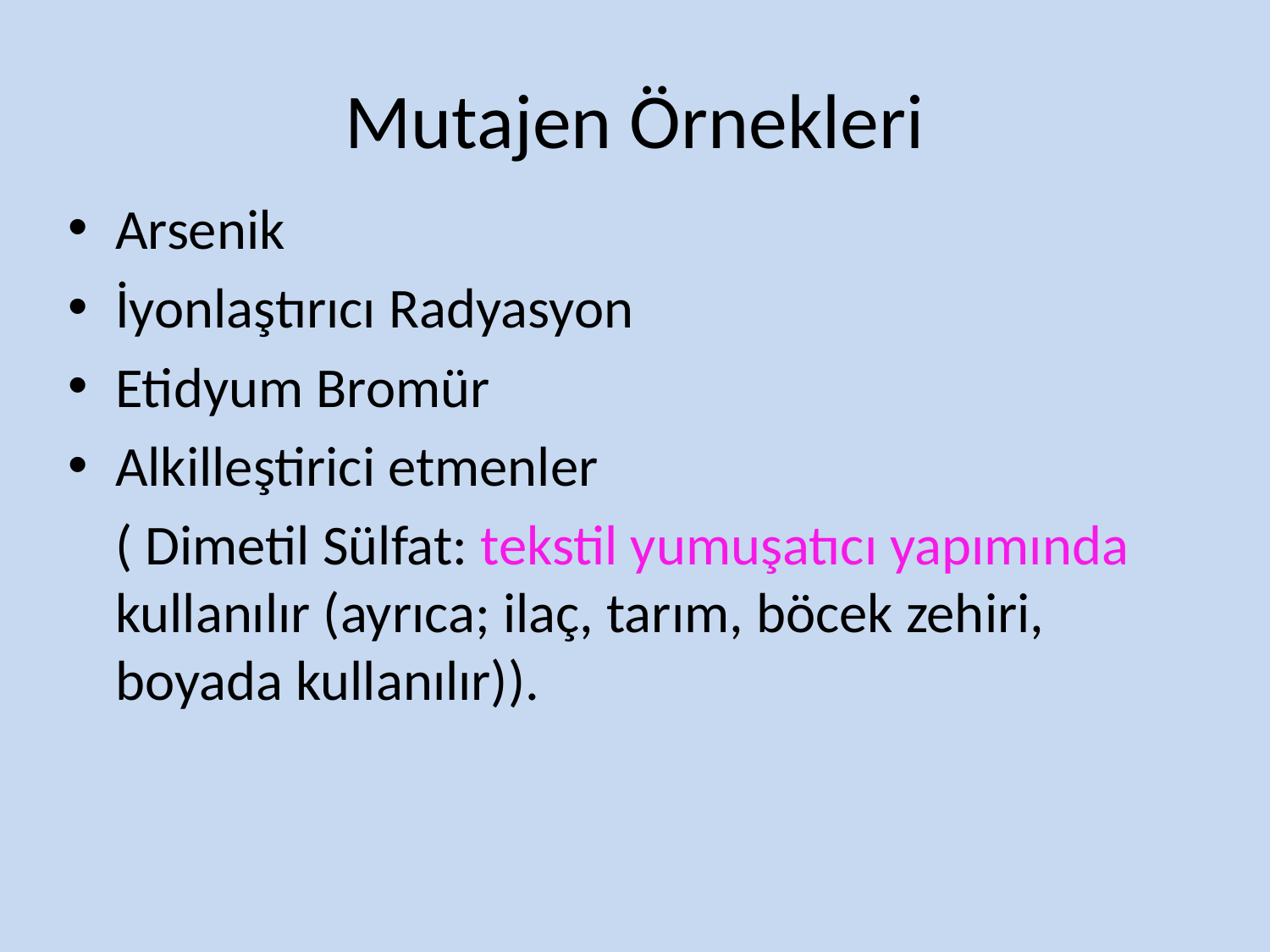

# Mutajen Örnekleri
Arsenik
İyonlaştırıcı Radyasyon
Etidyum Bromür
Alkilleştirici etmenler
	( Dimetil Sülfat: tekstil yumuşatıcı yapımında kullanılır (ayrıca; ilaç, tarım, böcek zehiri, boyada kullanılır)).